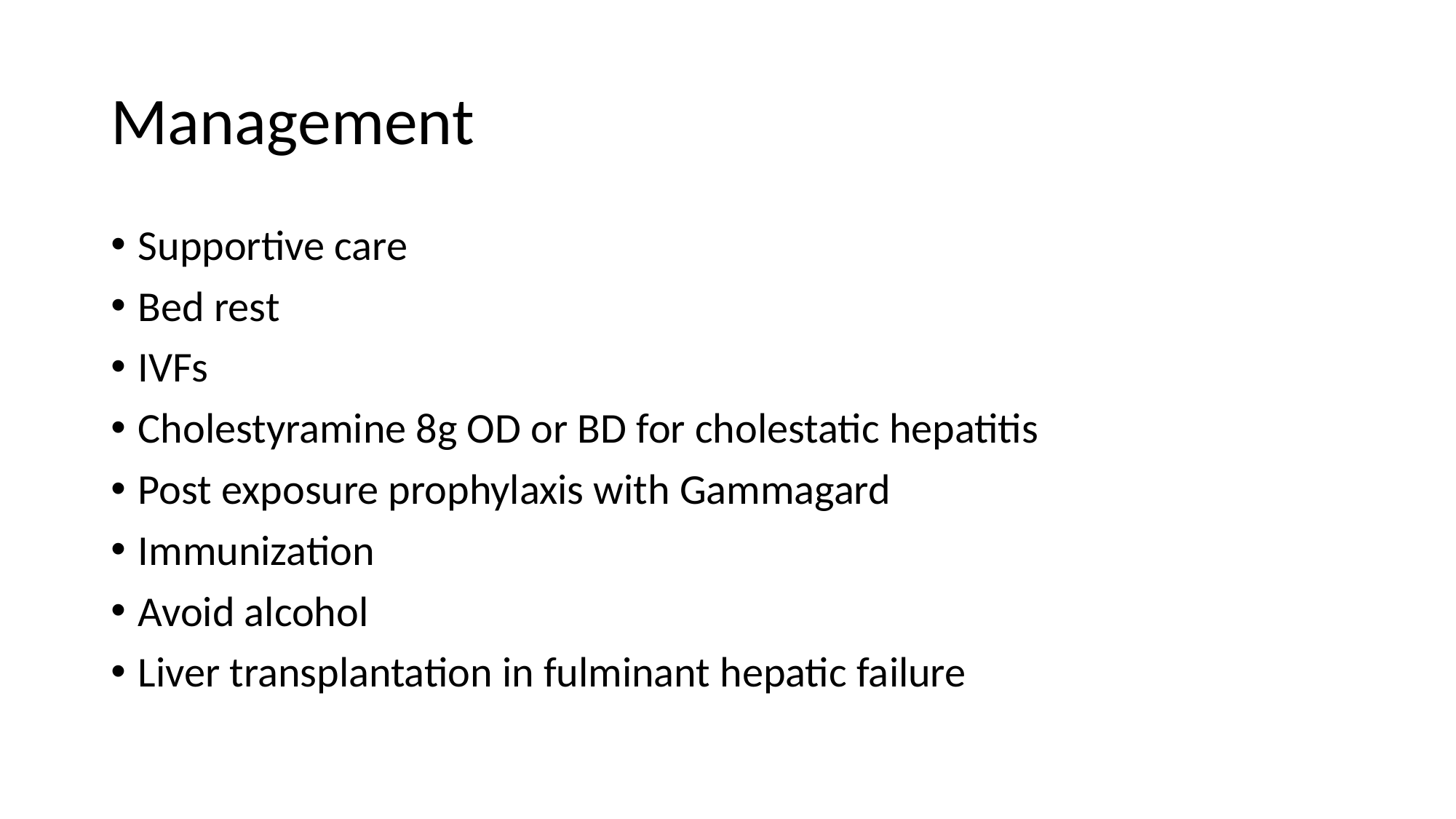

# Management
Supportive care
Bed rest
IVFs
Cholestyramine 8g OD or BD for cholestatic hepatitis
Post exposure prophylaxis with Gammagard
Immunization
Avoid alcohol
Liver transplantation in fulminant hepatic failure